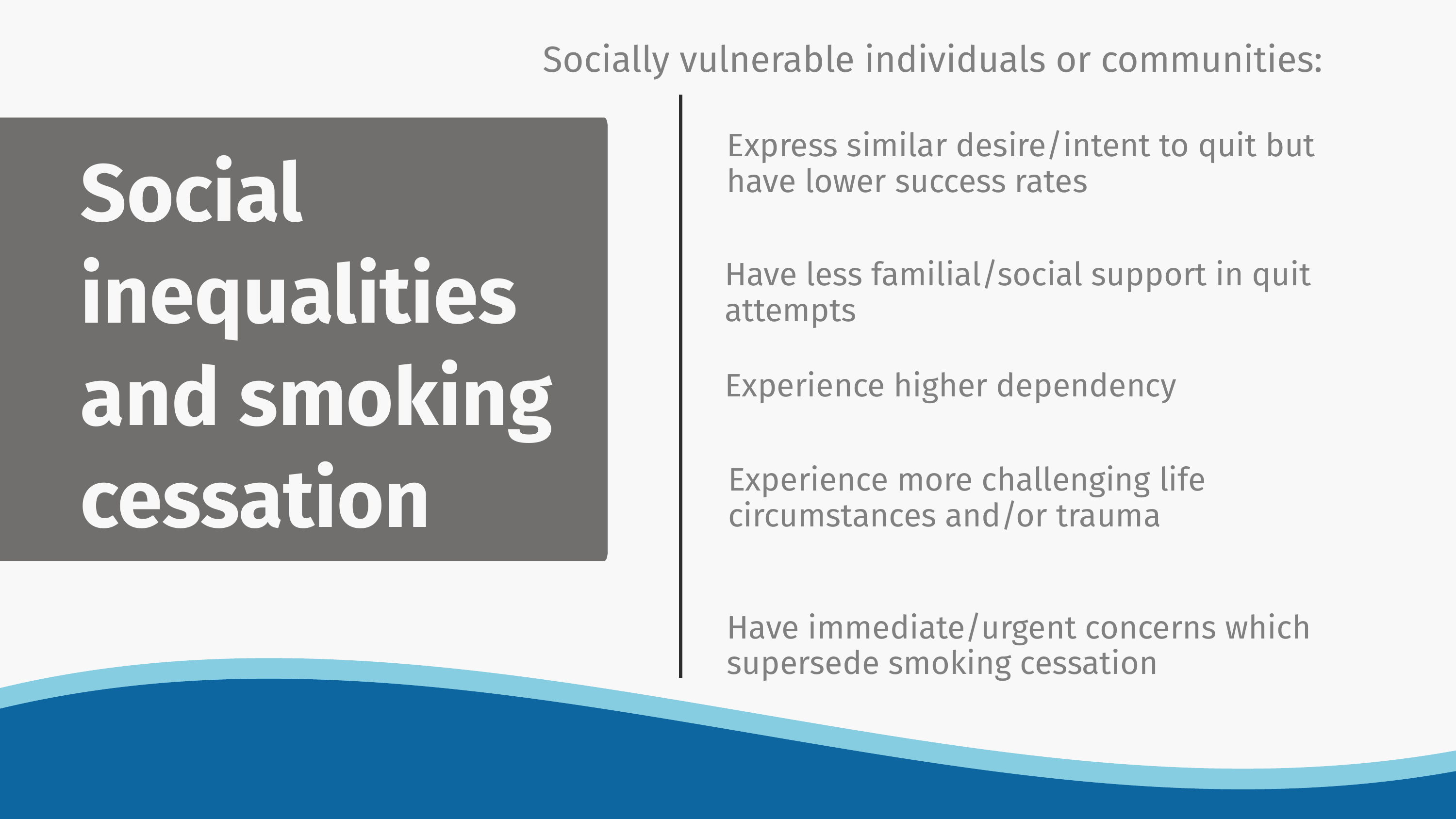

Socially vulnerable individuals or communities:

Express similar desire/intent to quit but have lower success rates
Social inequalities and smoking cessation

Have less familial/social support in quit attempts

Experience higher dependency
Experience more challenging life circumstances and/or trauma

Have immediate/urgent concerns which supersede smoking cessation